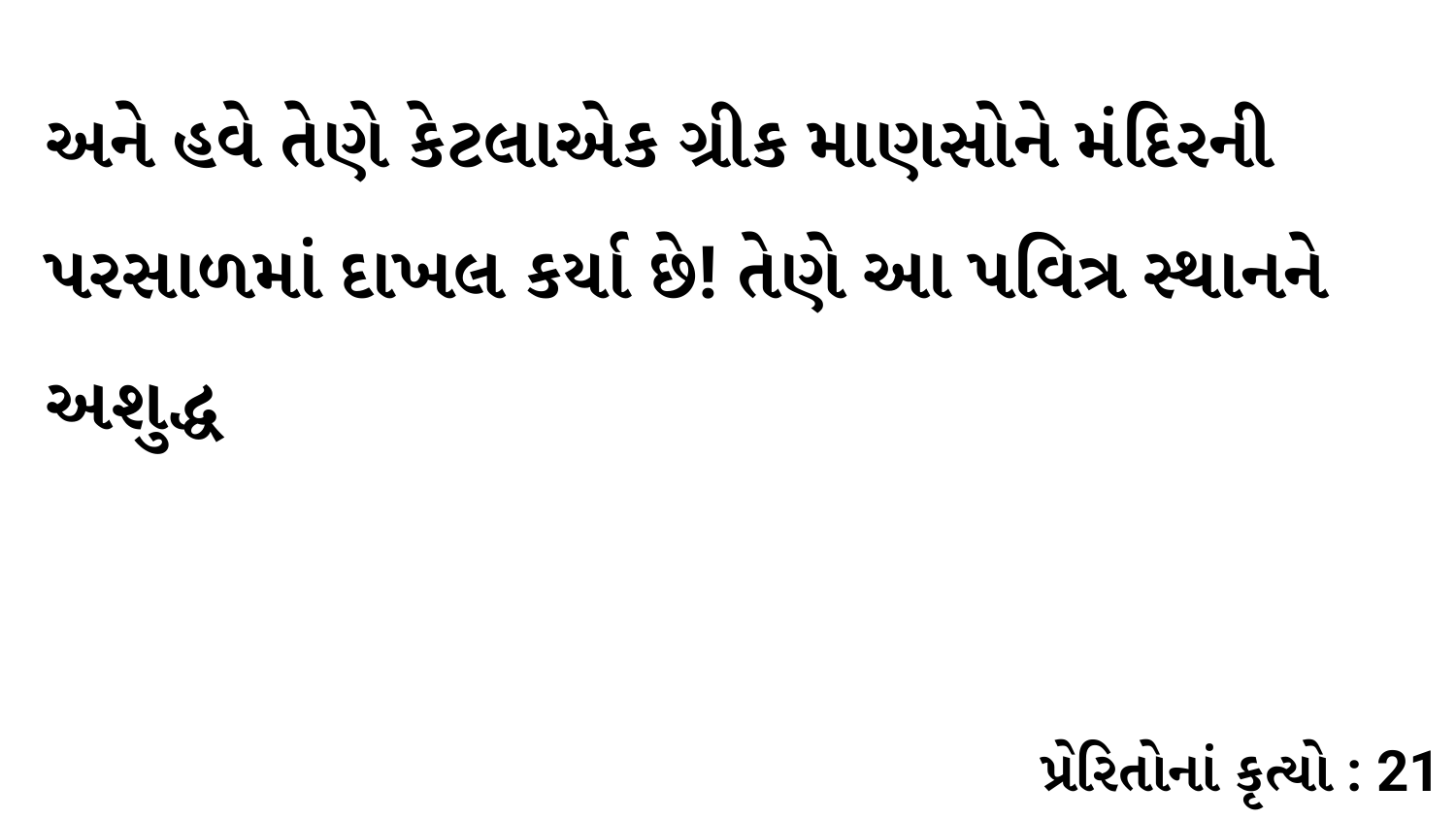

અને હવે તેણે કેટલાએક ગ્રીક માણસોને મંદિરની પરસાળમાં દાખલ કર્યા છે! તેણે આ પવિત્ર સ્થાનને અશુદ્ધ
પ્રેરિતોનાં કૃત્યો : 21